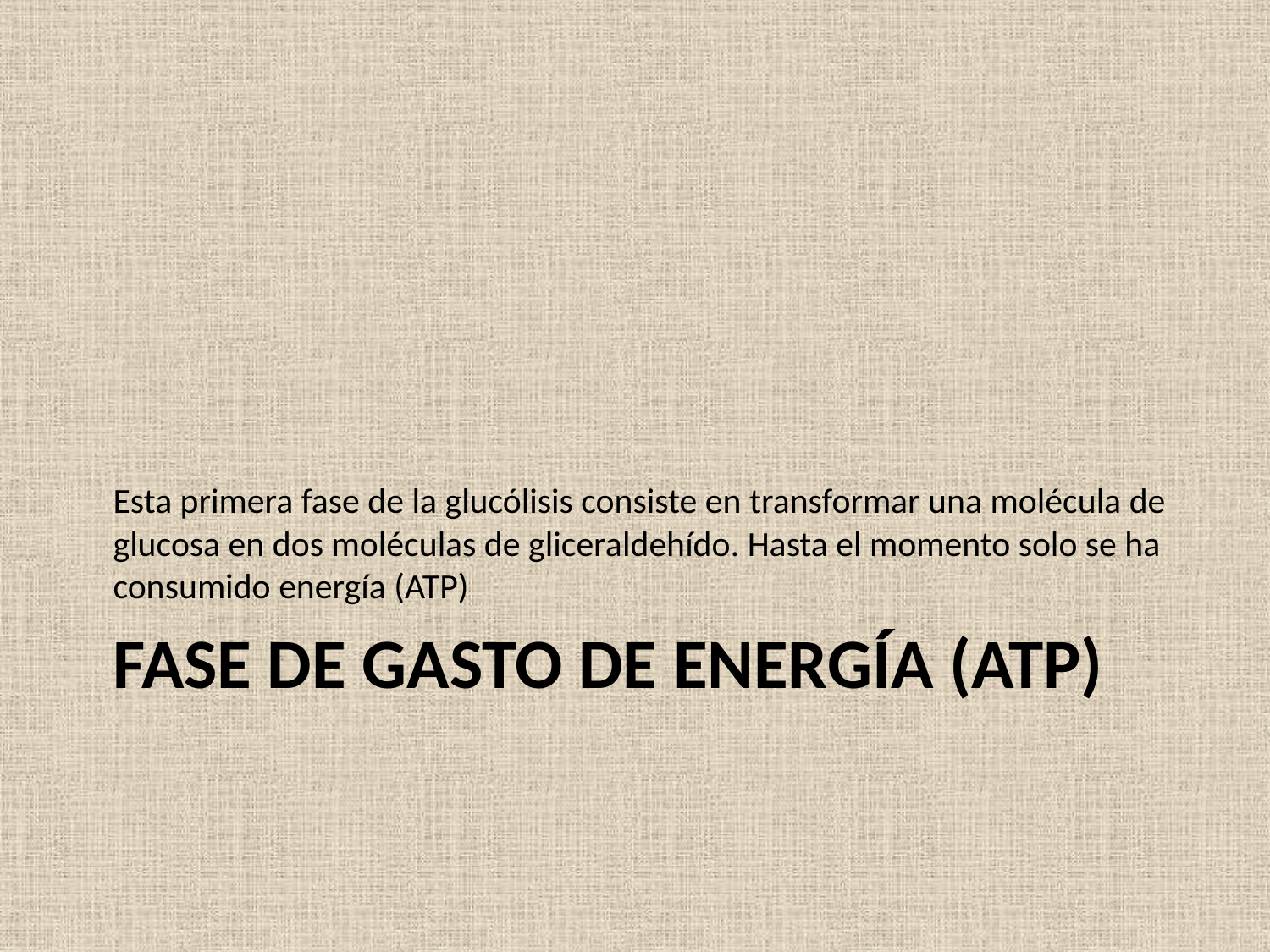

Esta primera fase de la glucólisis consiste en transformar una molécula de glucosa en dos moléculas de gliceraldehído. Hasta el momento solo se ha consumido energía (ATP)
# Fase de gasto de energía (ATP)